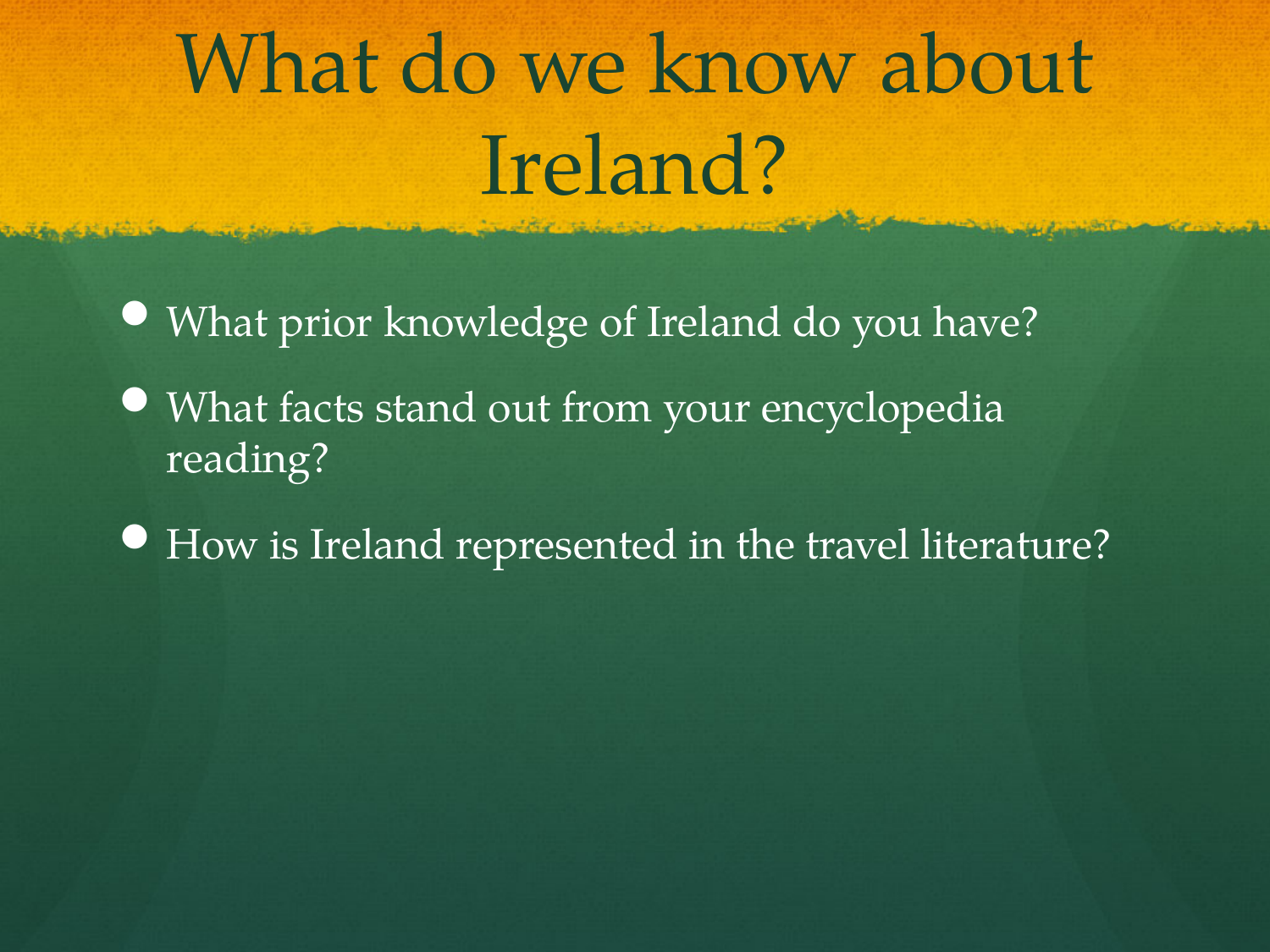

# What do we know about Ireland?
What prior knowledge of Ireland do you have?
What facts stand out from your encyclopedia reading?
How is Ireland represented in the travel literature?